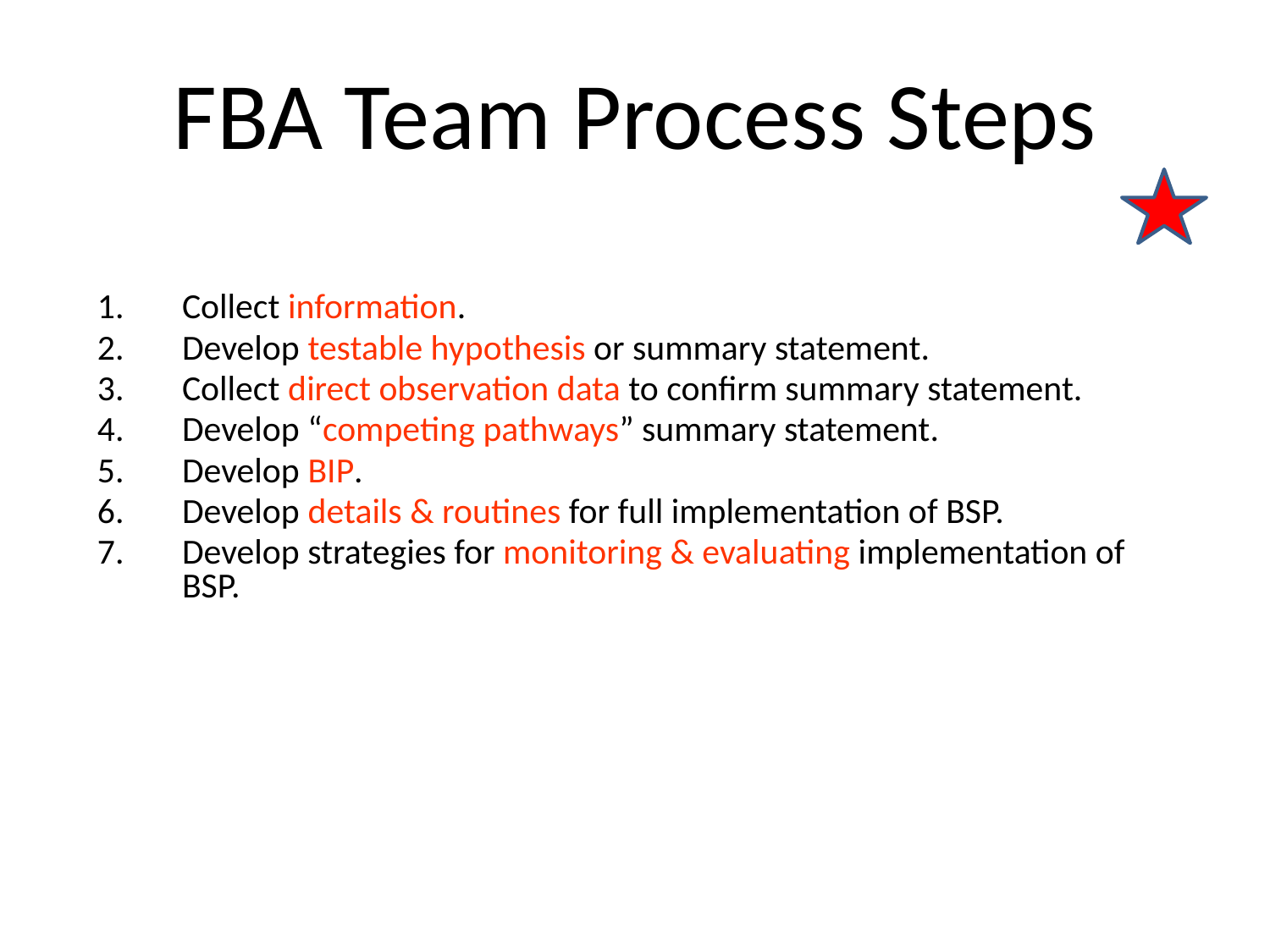

FBA Team Process Steps

Collect information.
Develop testable hypothesis or summary statement.
Collect direct observation data to confirm summary statement.
Develop “competing pathways” summary statement.
Develop BIP.
Develop details & routines for full implementation of BSP.
Develop strategies for monitoring & evaluating implementation of BSP.